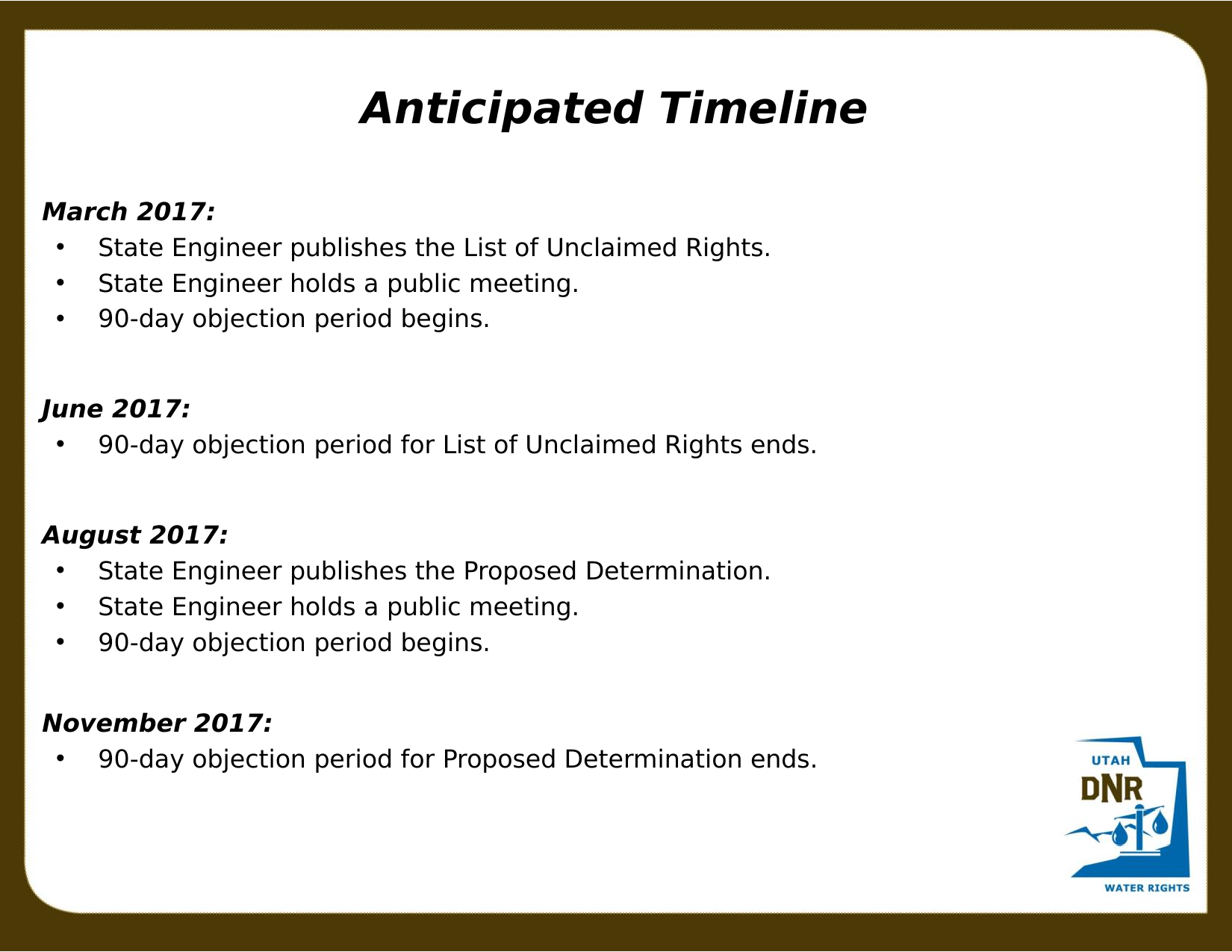

Anticipated Timeline

March 2017:
State Engineer publishes the List of Unclaimed Rights.
State Engineer holds a public meeting.
90-day objection period begins.

June 2017:
90-day objection period for List of Unclaimed Rights ends.

August 2017:
State Engineer publishes the Proposed Determination.
State Engineer holds a public meeting.
90-day objection period begins.

November 2017:
90-day objection period for Proposed Determination ends.